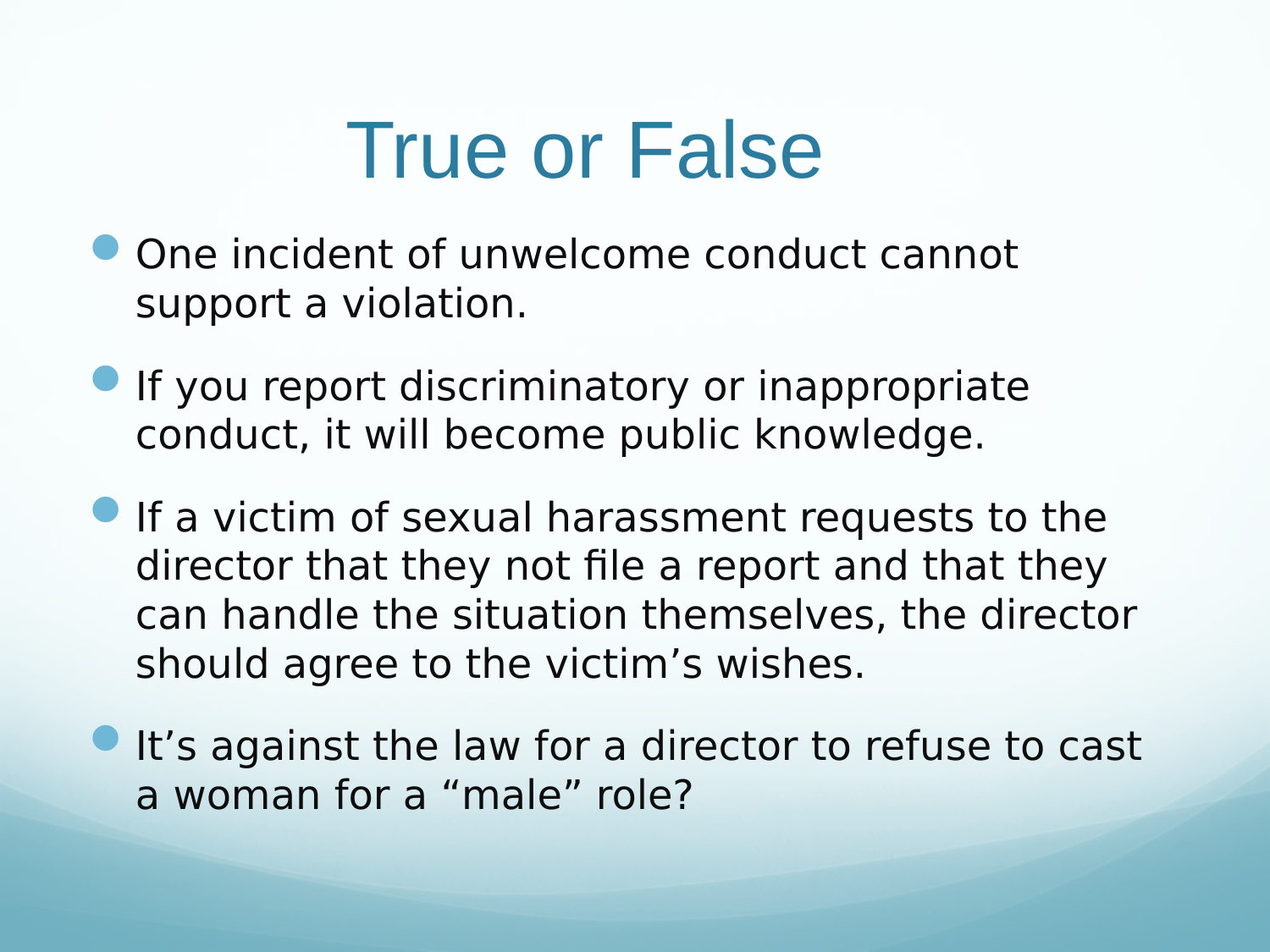

# True or False
One incident of unwelcome conduct cannot support a violation.
If you report discriminatory or inappropriate conduct, it will become public knowledge.
If a victim of sexual harassment requests to the director that they not file a report and that they can handle the situation themselves, the director should agree to the victim’s wishes.
It’s against the law for a director to refuse to cast a woman for a “male” role?